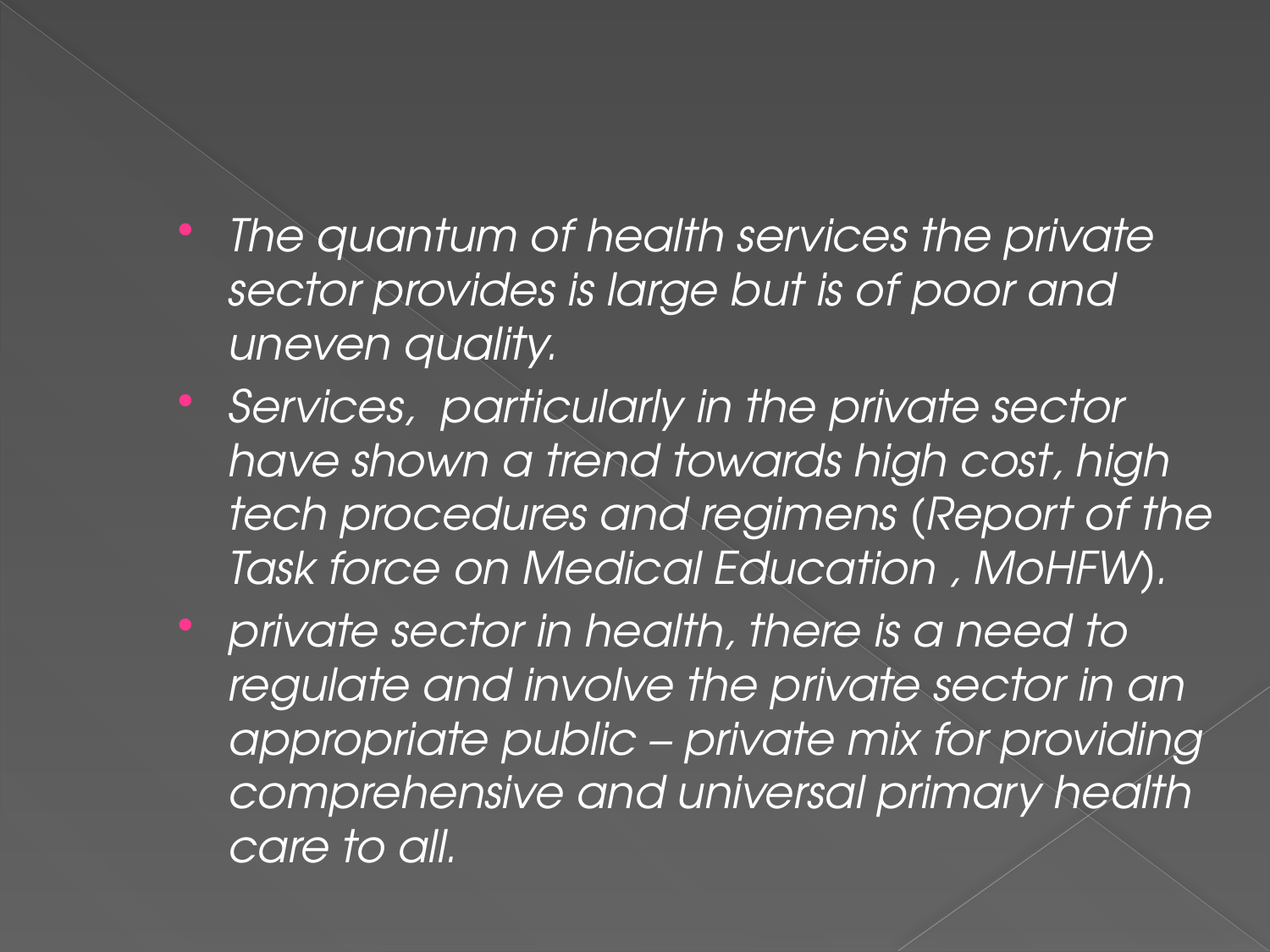

#
The quantum of health services the private sector provides is large but is of poor and uneven quality.
Services,  particularly in the private sector have shown a trend towards high cost, high tech procedures and regimens (Report of the Task force on Medical Education , MoHFW).
private sector in health, there is a need to regulate and involve the private sector in an appropriate public – private mix for providing comprehensive and universal primary health care to all.